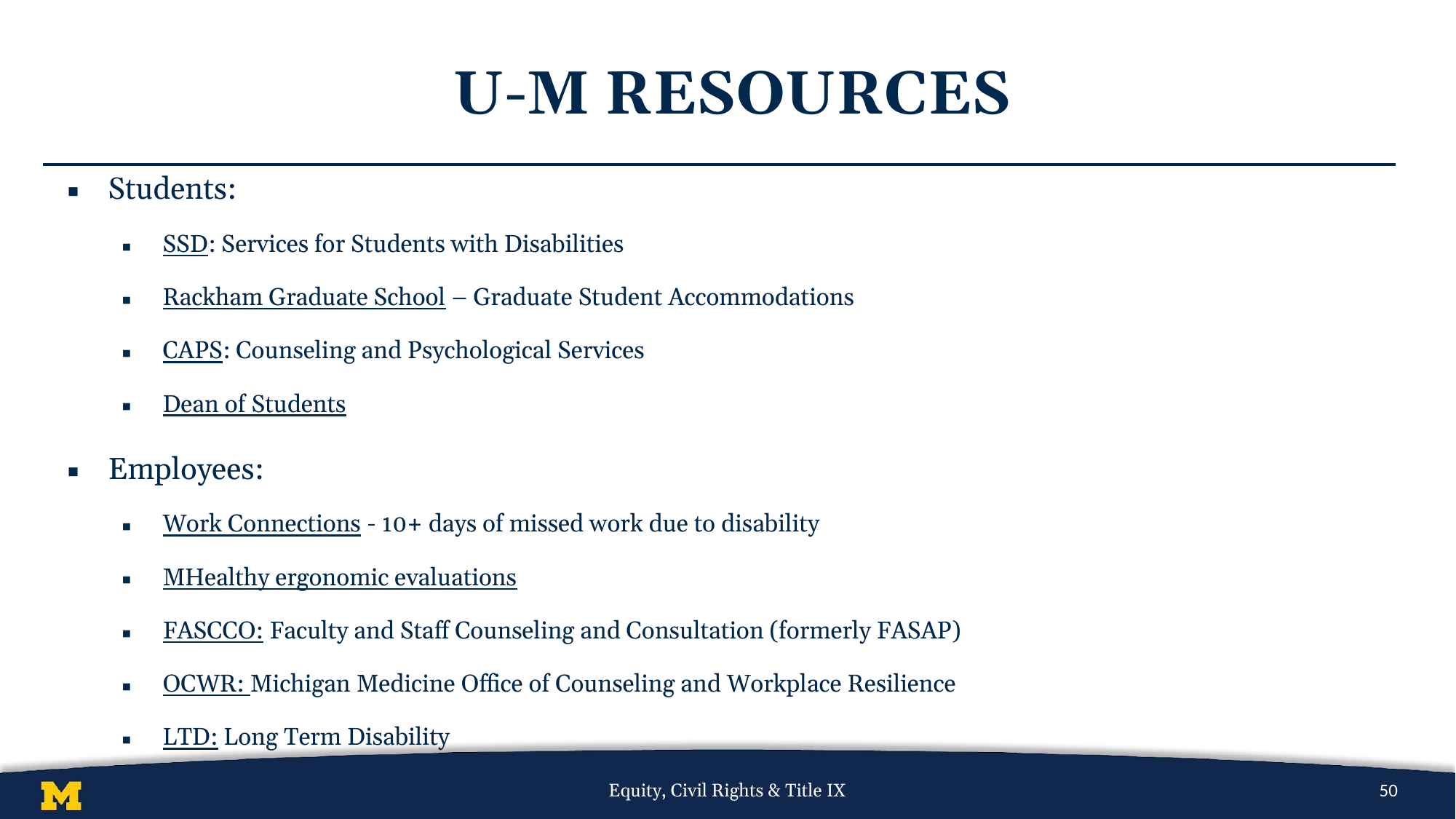

# U-M Resources
Students:
SSD: Services for Students with Disabilities
Rackham Graduate School – Graduate Student Accommodations
CAPS: Counseling and Psychological Services
Dean of Students
Employees:
Work Connections - 10+ days of missed work due to disability
MHealthy ergonomic evaluations
FASCCO: Faculty and Staff Counseling and Consultation (formerly FASAP)
OCWR: Michigan Medicine Office of Counseling and Workplace Resilience
LTD: Long Term Disability
Equity, Civil Rights & Title IX
50